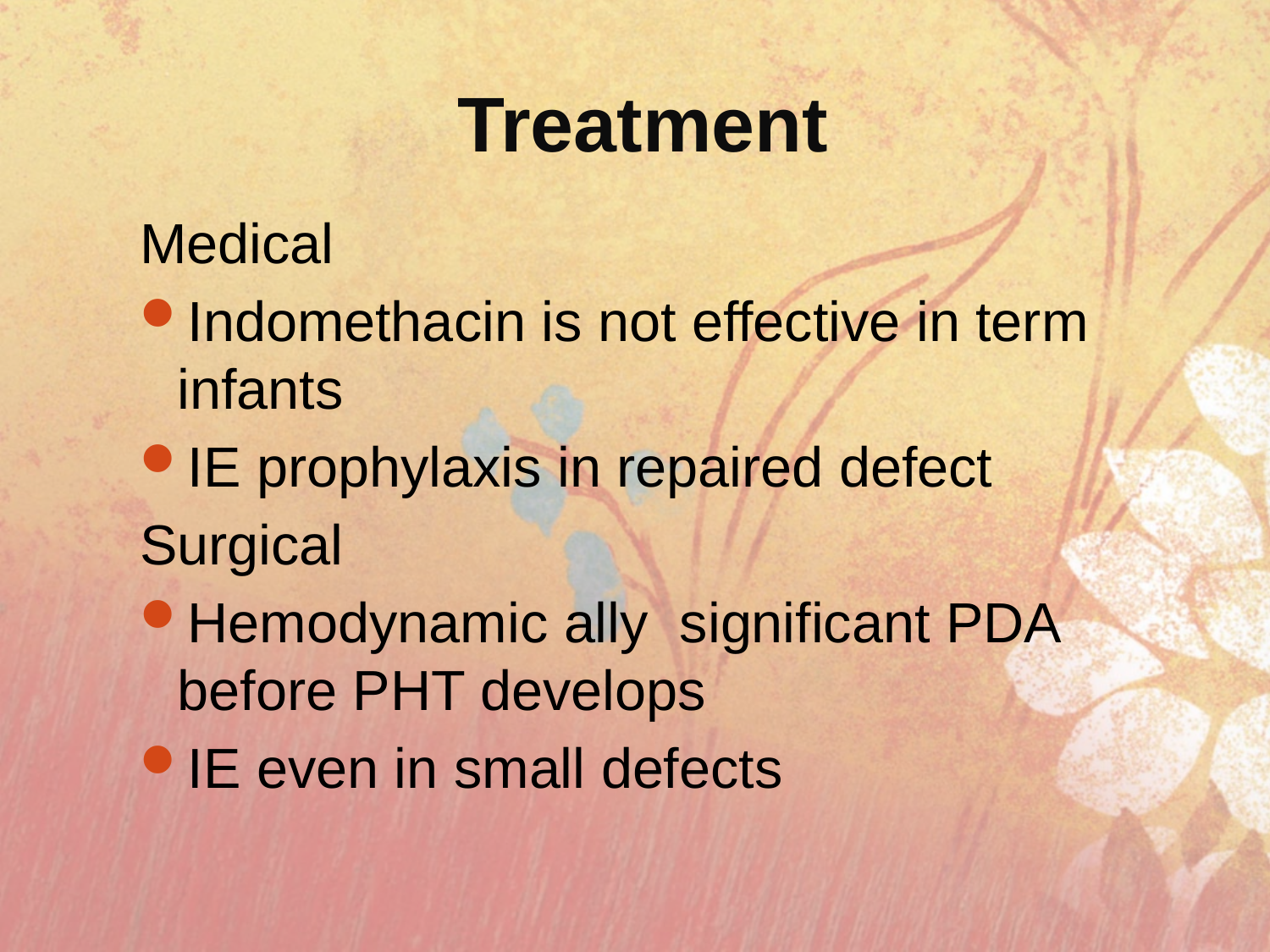

# Treatment
Medical
Indomethacin is not effective in term infants
IE prophylaxis in repaired defect
Surgical
Hemodynamic ally  significant PDA before PHT develops
IE even in small defects